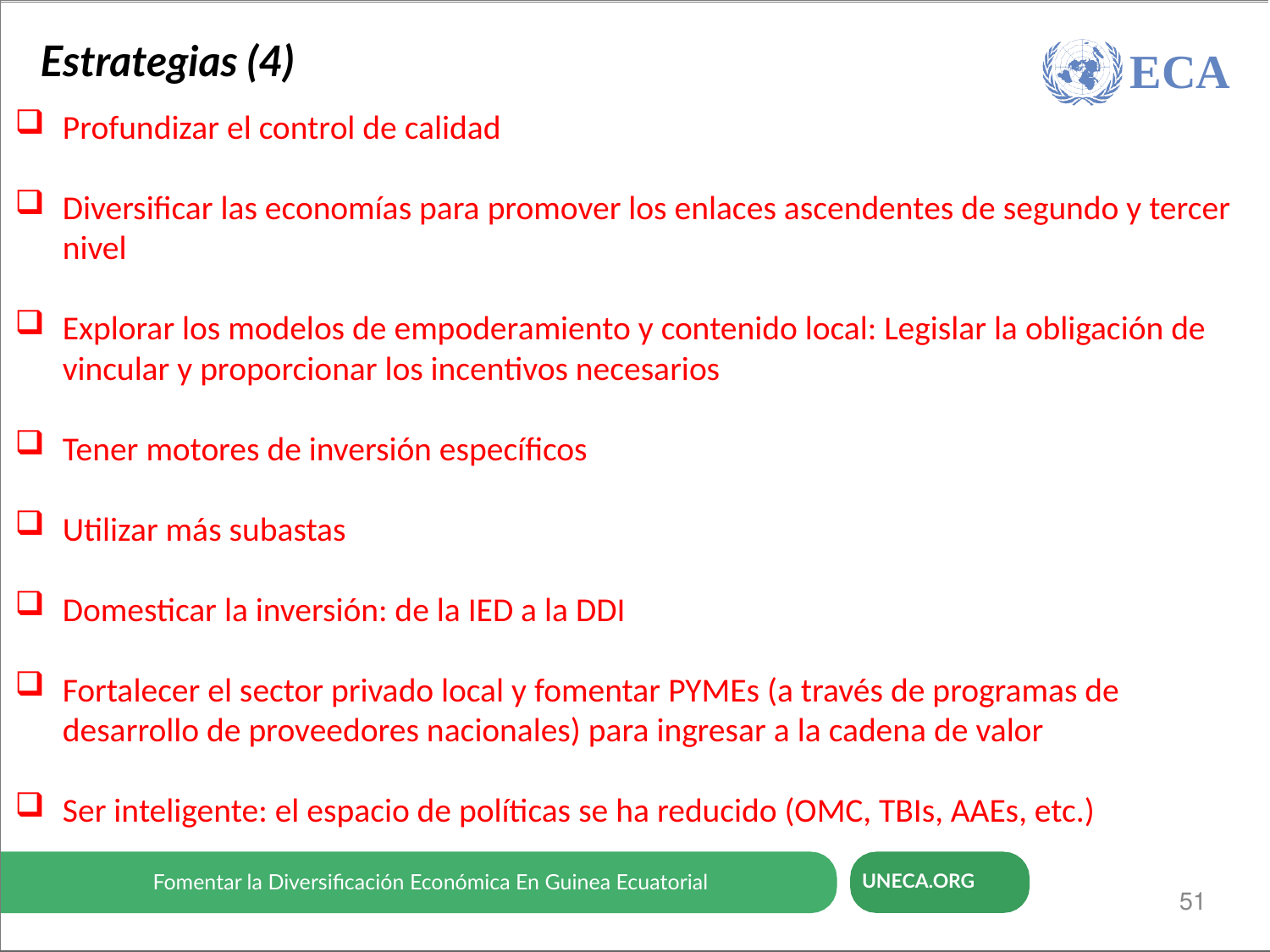

Economic Diversification through ReFuente-based and trade-induced Industrialation

Estrategias (4)

ECA
Profundizar el control de calidad

Diversificar las economías para promover los enlaces ascendentes de segundo y tercer nivel

Explorar los modelos de empoderamiento y contenido local: Legislar la obligación de vincular y proporcionar los incentivos necesarios

Tener motores de inversión específicos

Utilizar más subastas

Domesticar la inversión: de la IED a la DDI

Fortalecer el sector privado local y fomentar PYMEs (a través de programas de desarrollo de proveedores nacionales) para ingresar a la cadena de valor

Ser inteligente: el espacio de políticas se ha reducido (OMC, TBIs, AAEs, etc.)

Fomentar la Diversificación Económica En Guinea Ecuatorial
UNECA.ORG
51